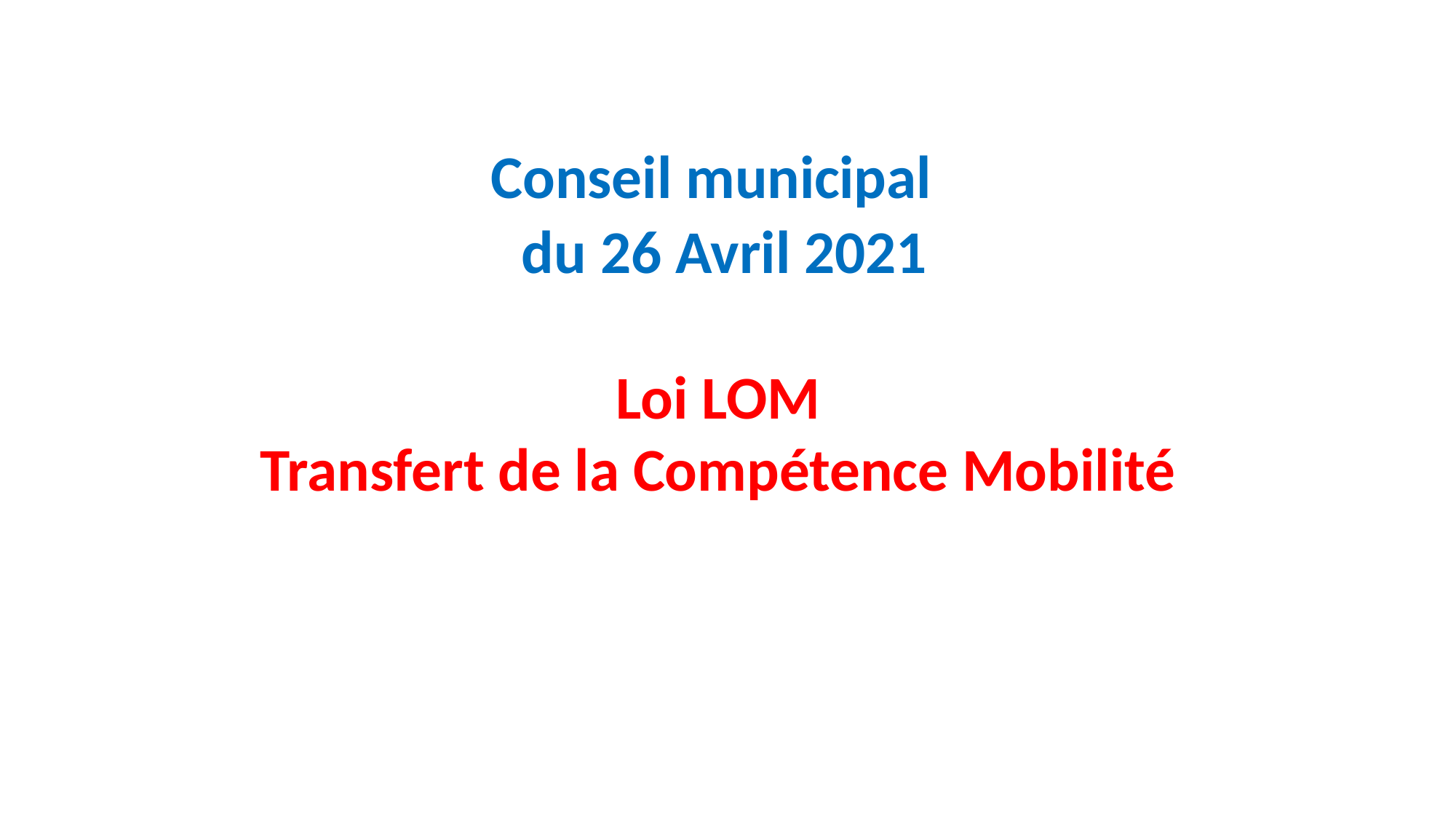

Conseil municipal
 du 26 Avril 2021

Loi LOM
Transfert de la Compétence Mobilité